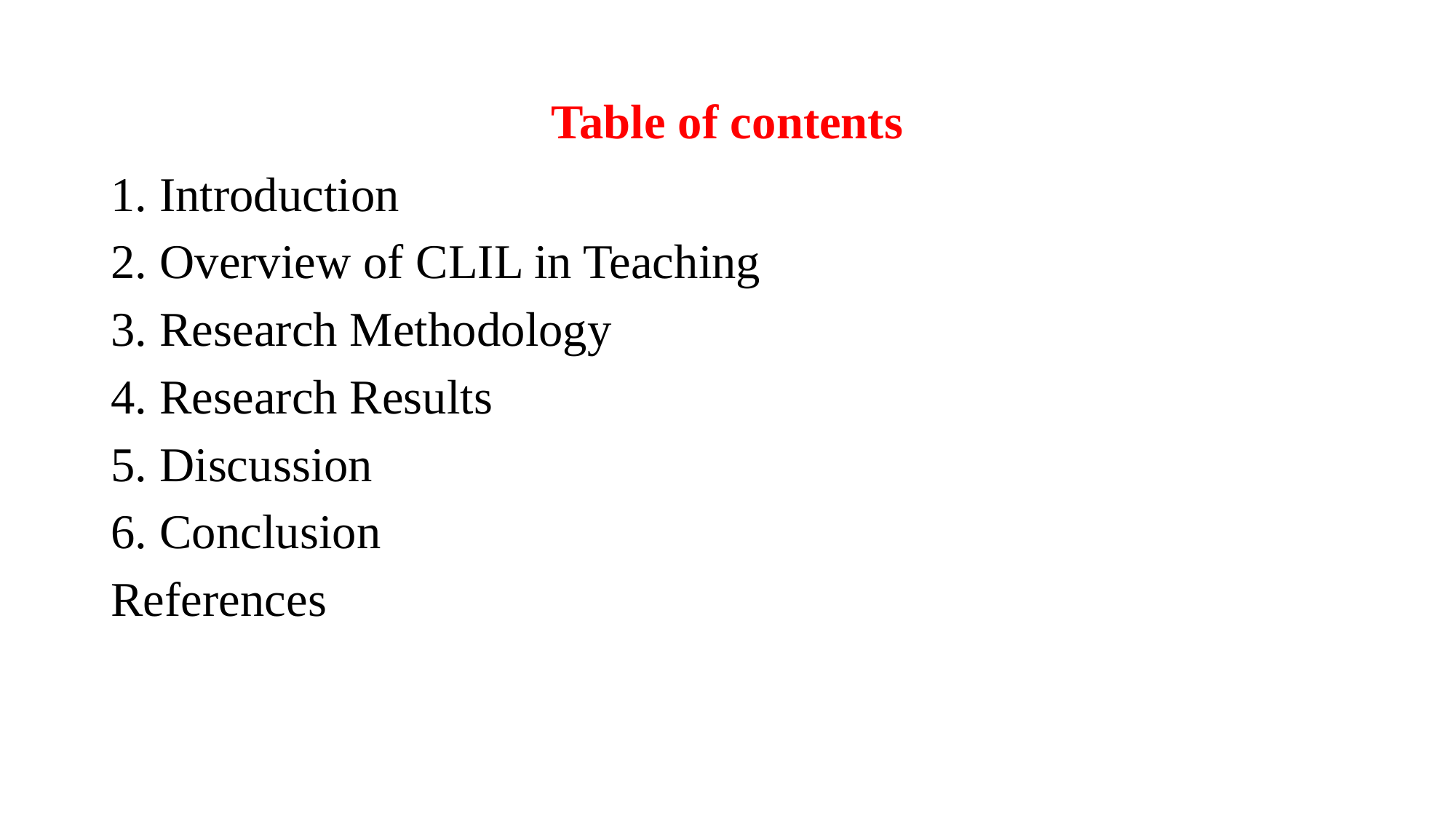

# Table of contents
1. Introduction
2. Overview of CLIL in Teaching
3. Research Methodology
4. Research Results
5. Discussion
6. Conclusion
References